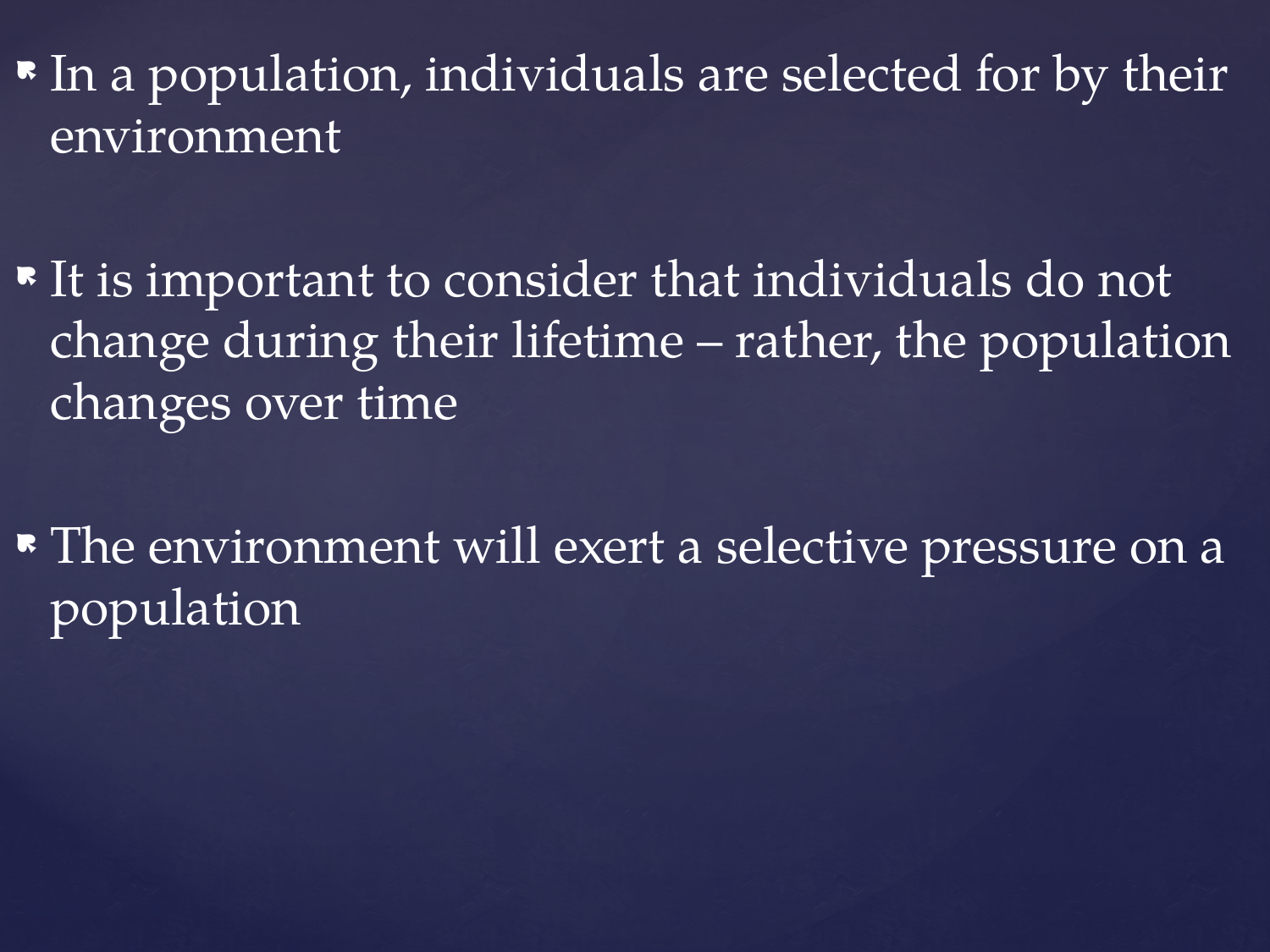

In a population, individuals are selected for by their environment

It is important to consider that individuals do not change during their lifetime – rather, the population changes over time

The environment will exert a selective pressure on a population